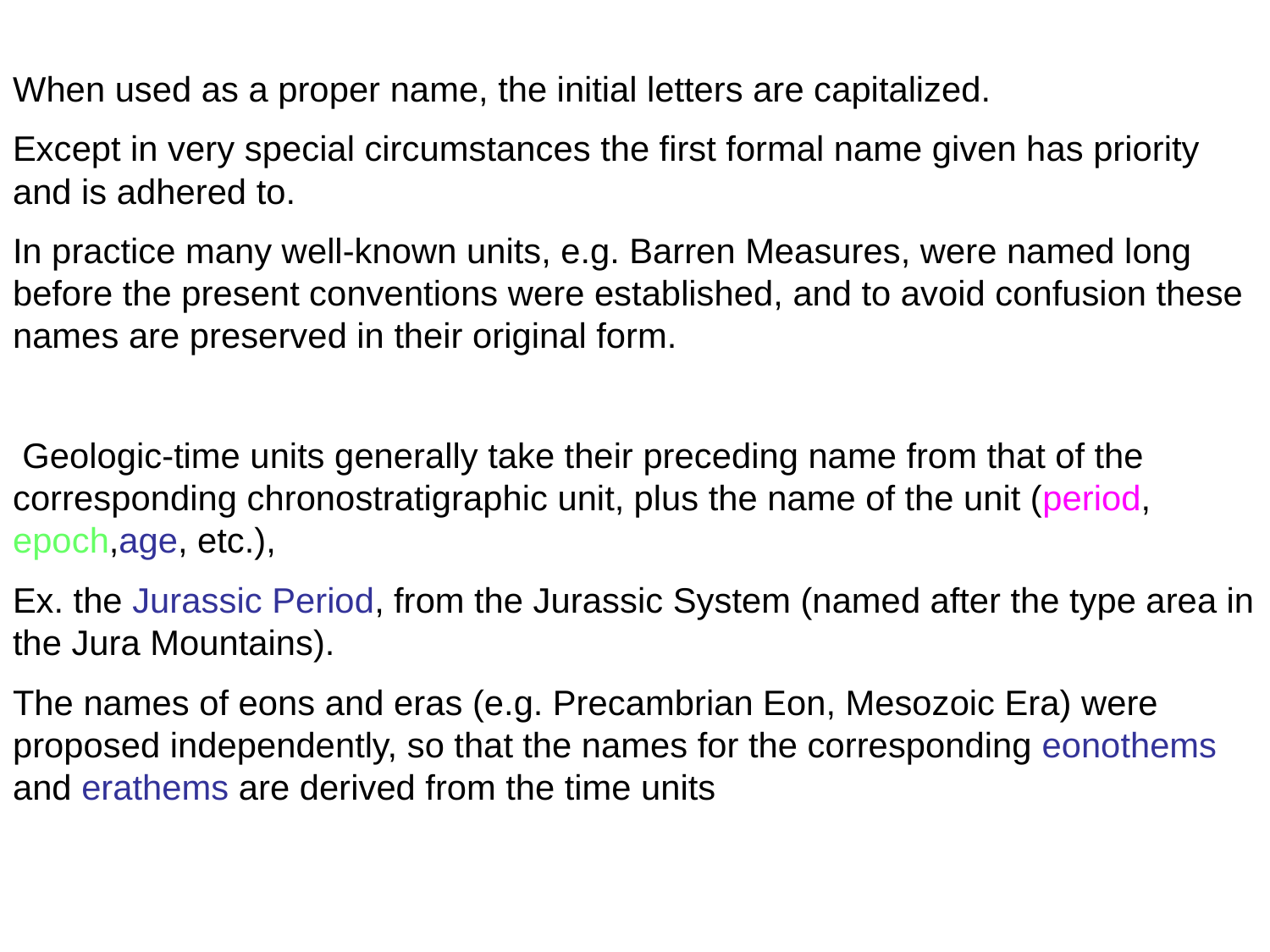

When used as a proper name, the initial letters are capitalized.
Except in very special circumstances the first formal name given has priority and is adhered to.
In practice many well-known units, e.g. Barren Measures, were named long before the present conventions were established, and to avoid confusion these names are preserved in their original form.

 Geologic-time units generally take their preceding name from that of the corresponding chronostratigraphic unit, plus the name of the unit (period, epoch,age, etc.),
Ex. the Jurassic Period, from the Jurassic System (named after the type area in the Jura Mountains).
The names of eons and eras (e.g. Precambrian Eon, Mesozoic Era) were proposed independently, so that the names for the corresponding eonothems and erathems are derived from the time units